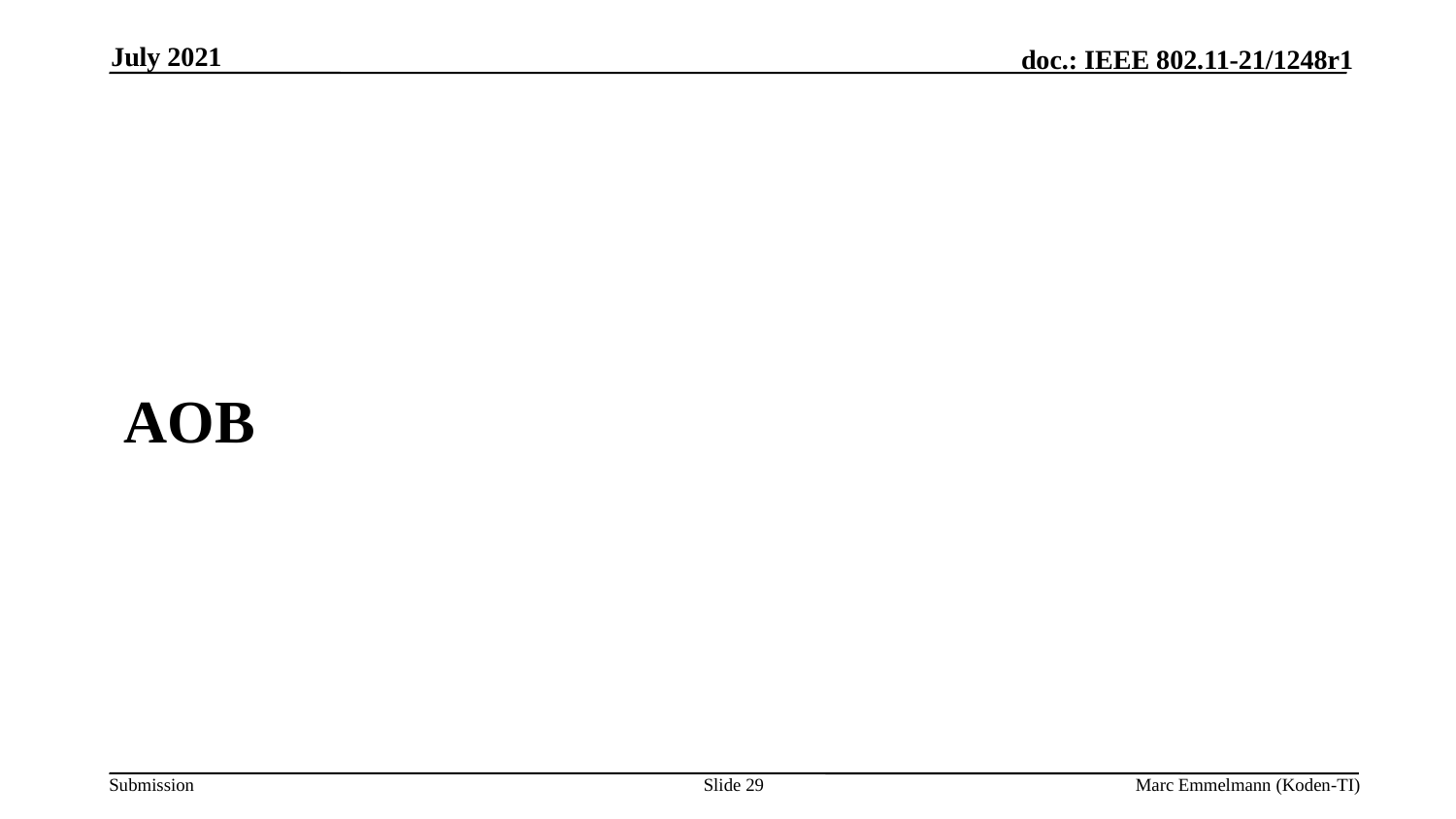

July 2021
# AOB
Slide 29
Marc Emmelmann (Koden-TI)